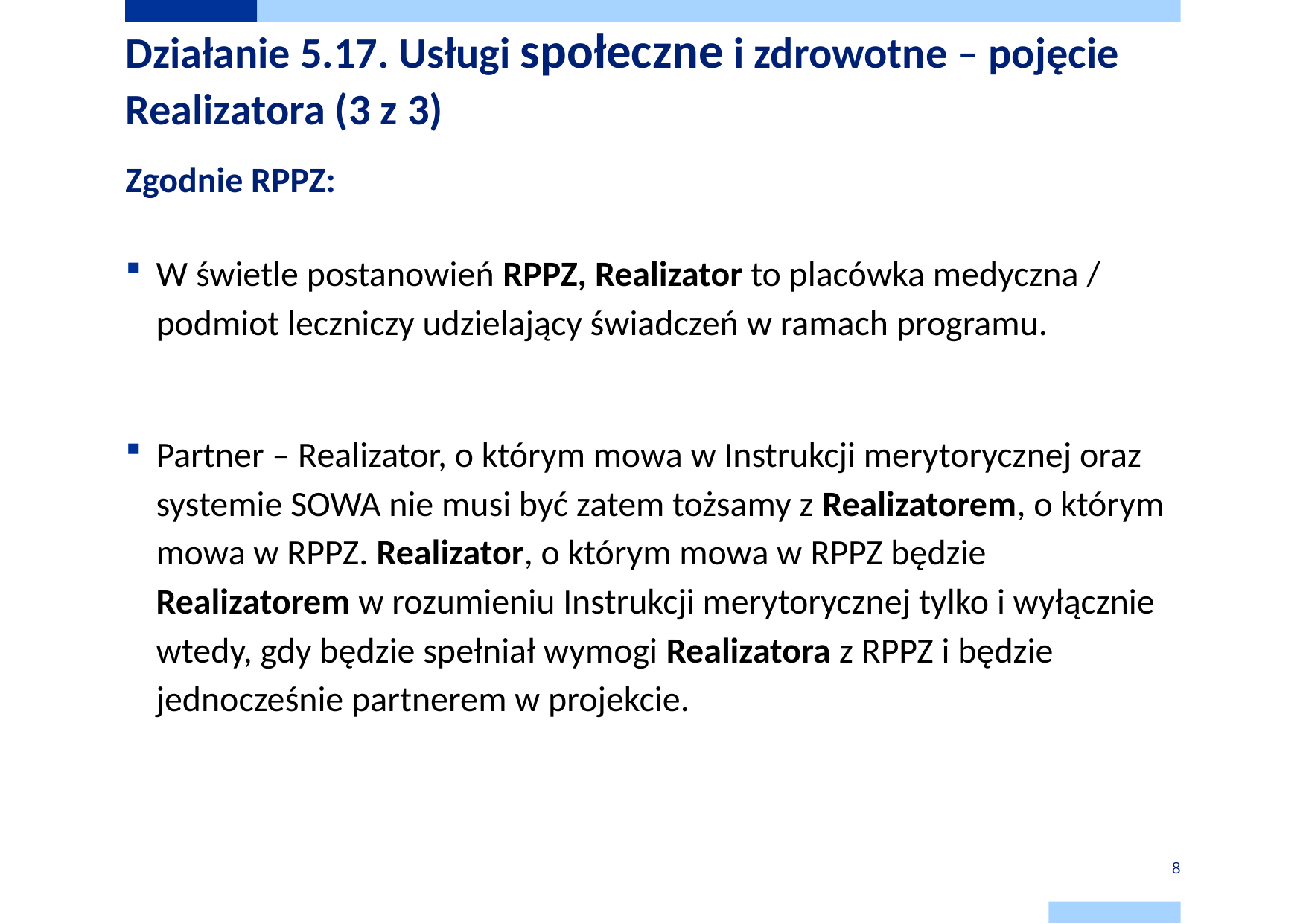

# Działanie 5.17. Usługi społeczne i zdrowotne – pojęcie Realizatora (3 z 3)
Zgodnie RPPZ:
W świetle postanowień RPPZ, Realizator to placówka medyczna / podmiot leczniczy udzielający świadczeń w ramach programu.

Partner – Realizator, o którym mowa w Instrukcji merytorycznej oraz systemie SOWA nie musi być zatem tożsamy z Realizatorem, o którym mowa w RPPZ. Realizator, o którym mowa w RPPZ będzie Realizatorem w rozumieniu Instrukcji merytorycznej tylko i wyłącznie wtedy, gdy będzie spełniał wymogi Realizatora z RPPZ i będzie jednocześnie partnerem w projekcie.

8